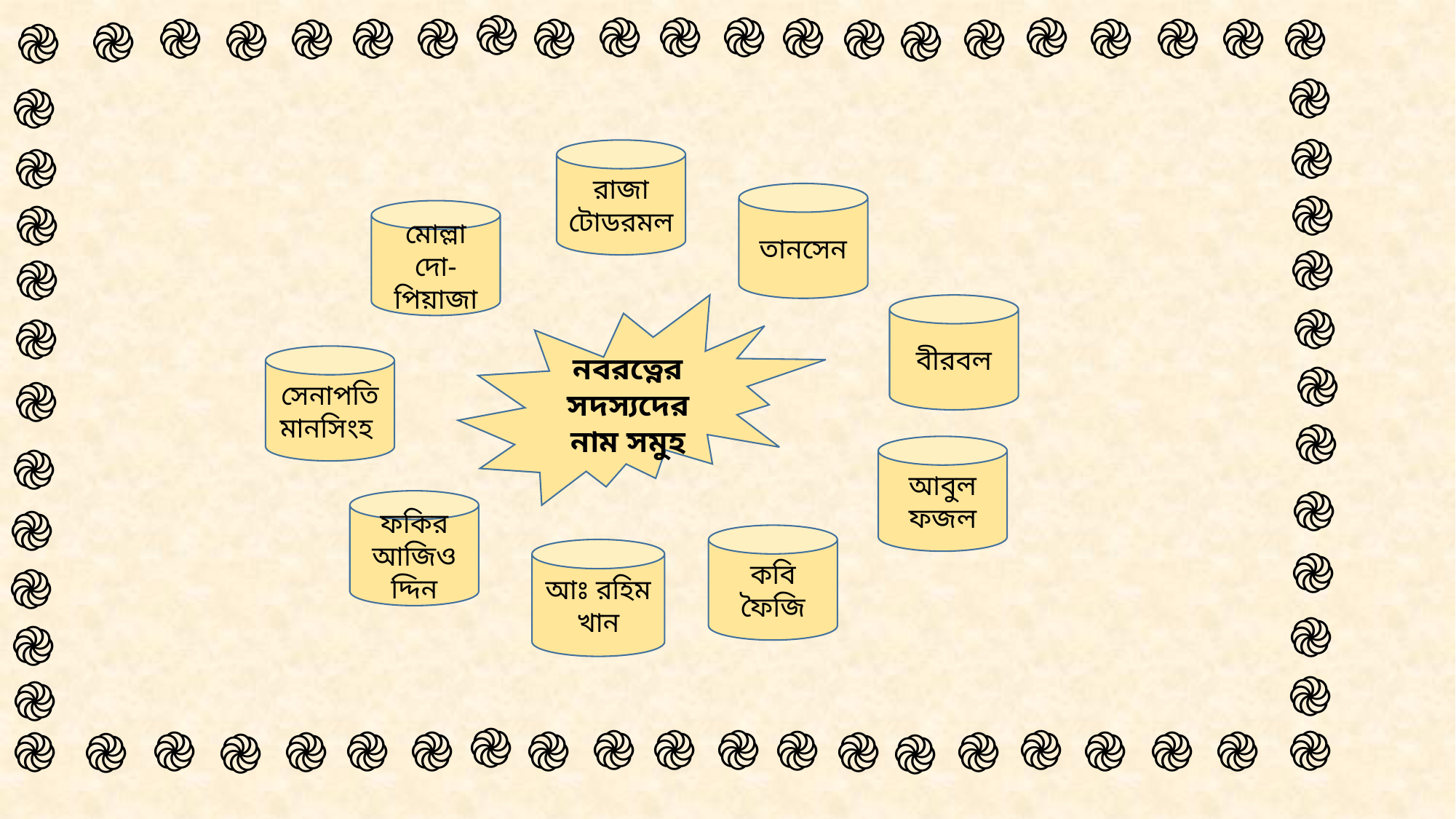

֎
֎
֎
֎
֎
֎
֎
֎
֎
֎
֎
֎
֎
֎
֎
֎
֎
֎
֎
֎
֎
֎
֎
নবরত্নের সদস্যদের নাম, নবরত্নের সদস্যদের নাম, নবরত্নের সদস্যদের নাম, নবরত্নের সদস্যদের নাম, নবরত্নের নাম।
֎
֎
রাজা টোডরমল
֎
তানসেন
֎
মোল্লা দো- পিয়াজা
֎
֎
֎
নবরত্নের সদস্যদের নাম সমুহ
বীরবল
֎
সেনাপতি মানসিংহ
֎
֎
֎
֎
আবুল ফজল
֎
ফকির আজিওদ্দিন
֎
কবি ফৈজি
֎
আঃ রহিম খান
֎
֎
֎
֎
֎
মোঃ আরিফুল কবির, প্রভাষক,ইসলামের ইতিহাস ও সংস্কৃতি, চাপুইর ইসলামিয়া আলিম মাদ্রাসা,সদর, ব্রাহ্মণবাড়িয়া।
֎
֎
֎
֎
֎
֎
֎
֎
֎
֎
֎
֎
֎
֎
֎
֎
֎
֎
֎
֎
֎